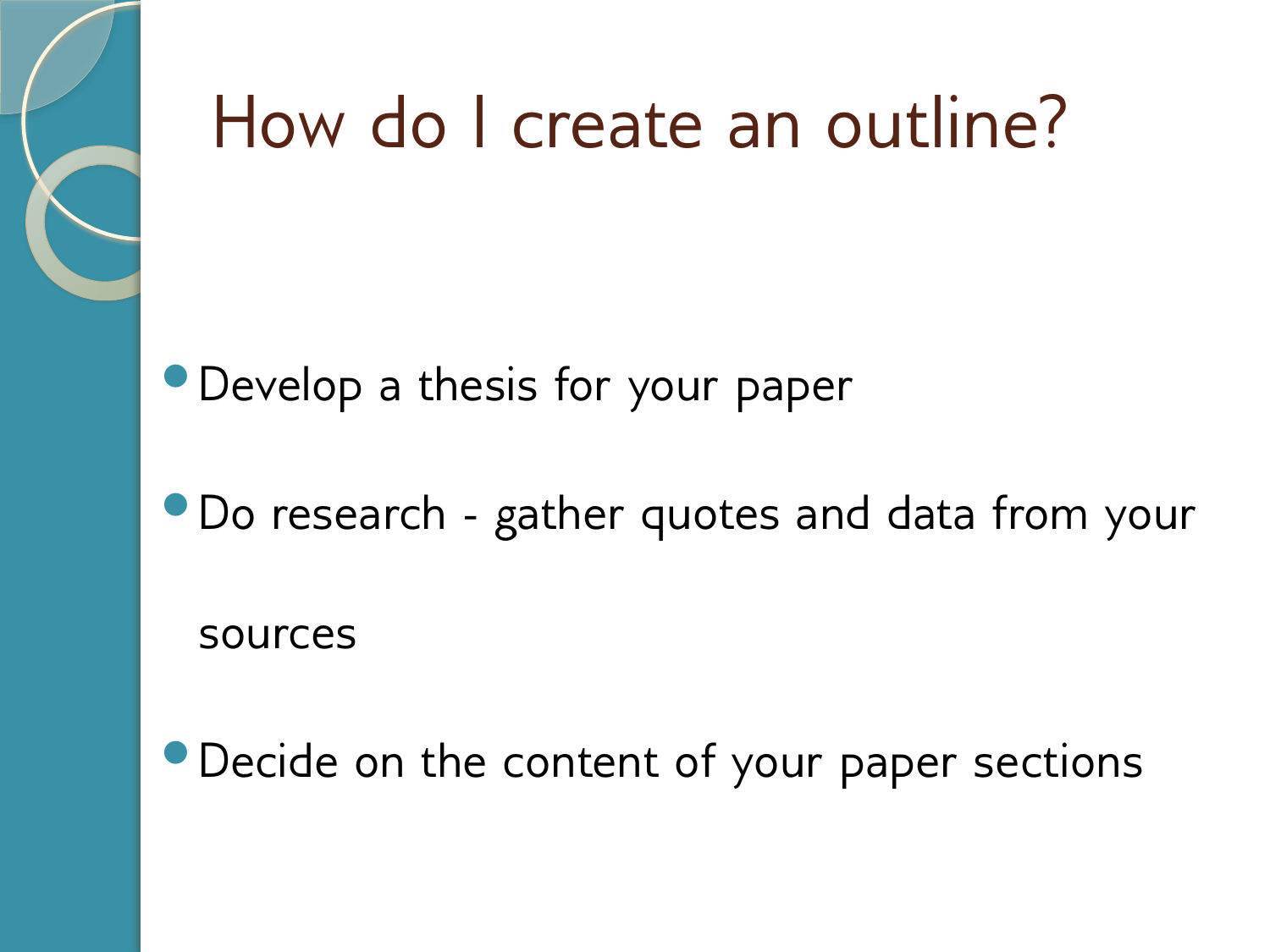

# How do I create an outline?
Develop a thesis for your paper
Do research - gather quotes and data from your sources
Decide on the content of your paper sections